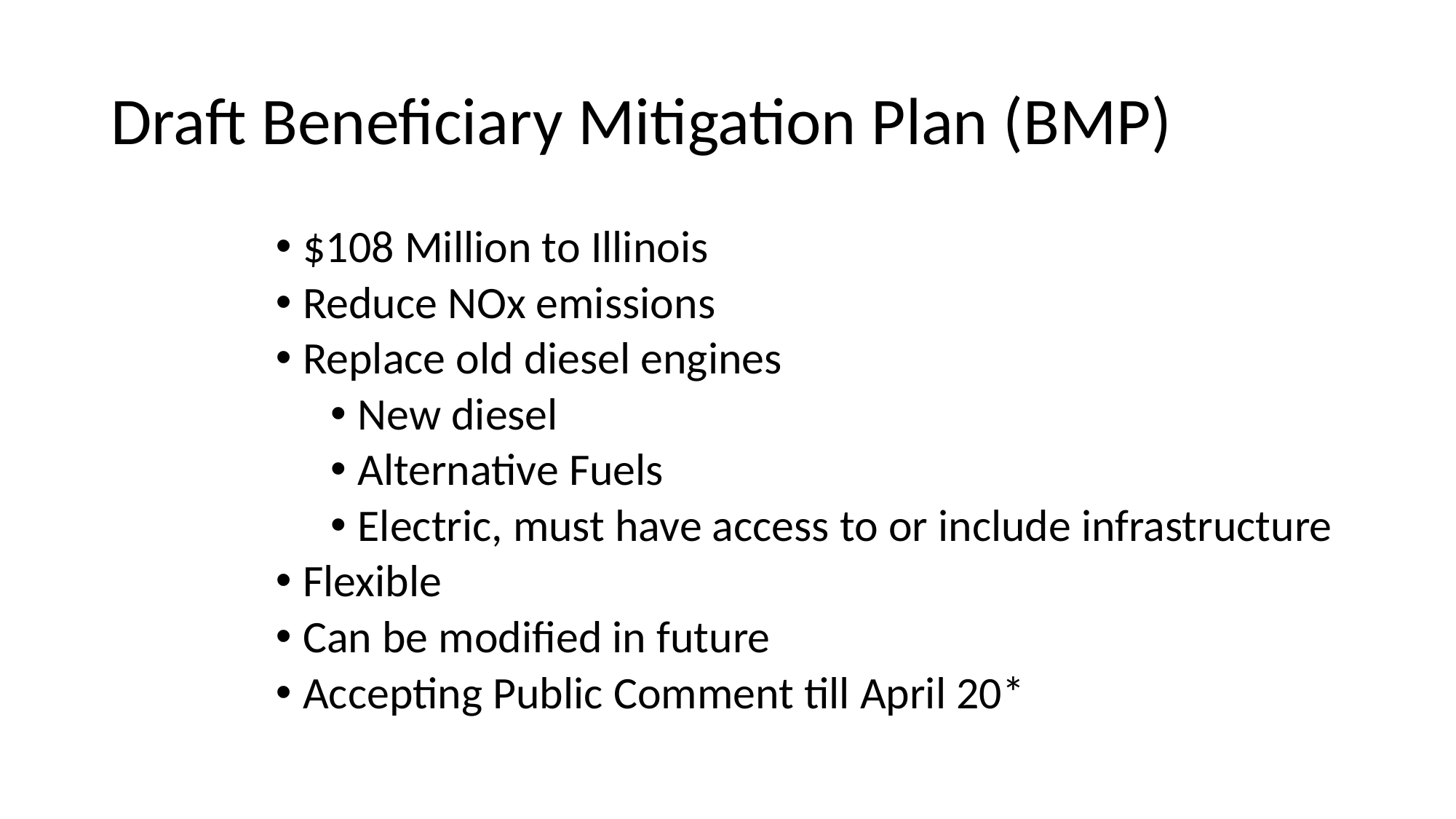

# Draft Beneficiary Mitigation Plan (BMP)
$108 Million to Illinois
Reduce NOx emissions
Replace old diesel engines
New diesel
Alternative Fuels
Electric, must have access to or include infrastructure
Flexible
Can be modified in future
Accepting Public Comment till April 20*